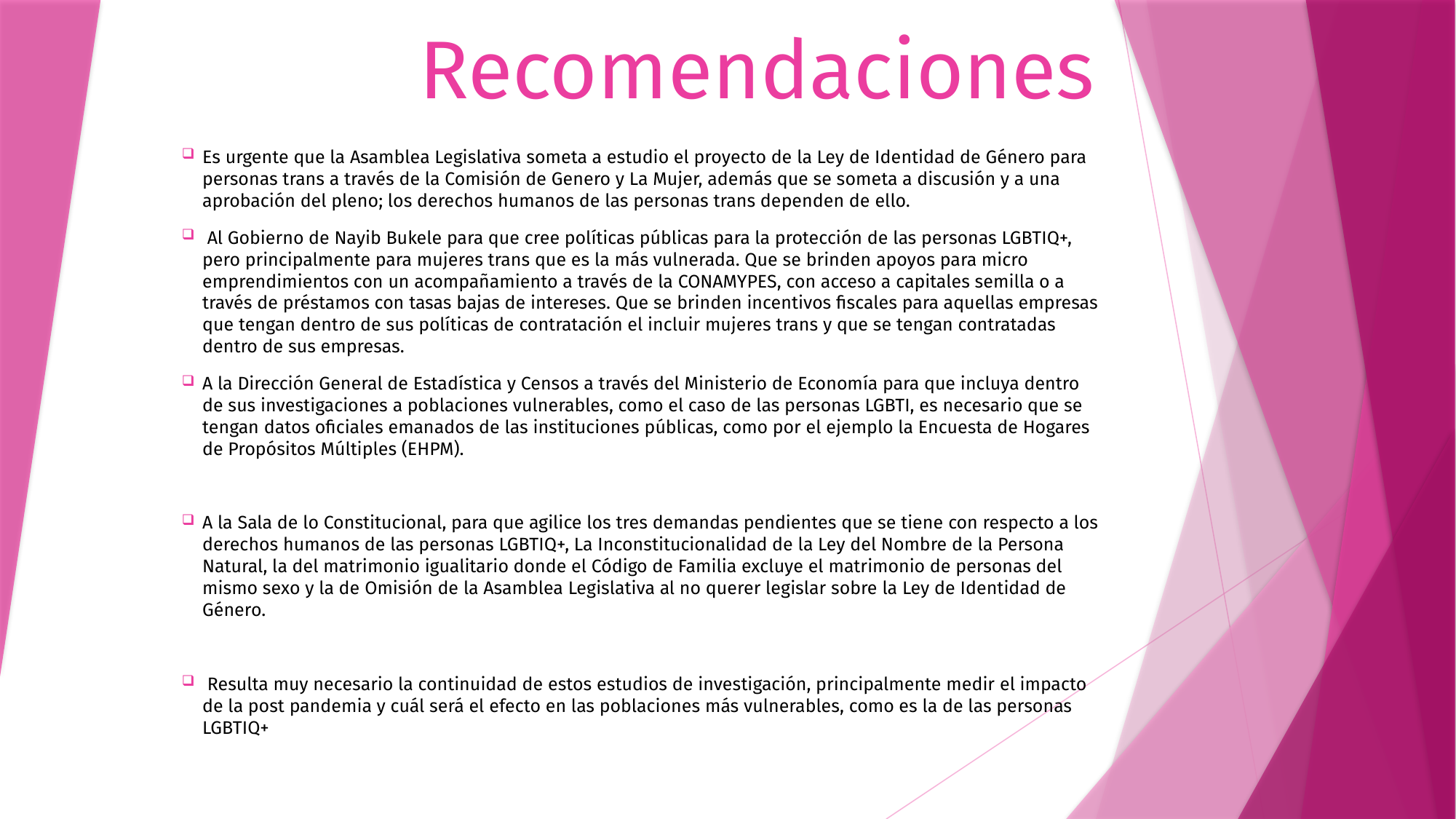

# Recomendaciones
Es urgente que la Asamblea Legislativa someta a estudio el proyecto de la Ley de Identidad de Género para personas trans a través de la Comisión de Genero y La Mujer, además que se someta a discusión y a una aprobación del pleno; los derechos humanos de las personas trans dependen de ello.
 Al Gobierno de Nayib Bukele para que cree políticas públicas para la protección de las personas LGBTIQ+, pero principalmente para mujeres trans que es la más vulnerada. Que se brinden apoyos para micro emprendimientos con un acompañamiento a través de la CONAMYPES, con acceso a capitales semilla o a través de préstamos con tasas bajas de intereses. Que se brinden incentivos fiscales para aquellas empresas que tengan dentro de sus políticas de contratación el incluir mujeres trans y que se tengan contratadas dentro de sus empresas.
A la Dirección General de Estadística y Censos a través del Ministerio de Economía para que incluya dentro de sus investigaciones a poblaciones vulnerables, como el caso de las personas LGBTI, es necesario que se tengan datos oficiales emanados de las instituciones públicas, como por el ejemplo la Encuesta de Hogares de Propósitos Múltiples (EHPM).

A la Sala de lo Constitucional, para que agilice los tres demandas pendientes que se tiene con respecto a los derechos humanos de las personas LGBTIQ+, La Inconstitucionalidad de la Ley del Nombre de la Persona Natural, la del matrimonio igualitario donde el Código de Familia excluye el matrimonio de personas del mismo sexo y la de Omisión de la Asamblea Legislativa al no querer legislar sobre la Ley de Identidad de Género.

 Resulta muy necesario la continuidad de estos estudios de investigación, principalmente medir el impacto de la post pandemia y cuál será el efecto en las poblaciones más vulnerables, como es la de las personas LGBTIQ+